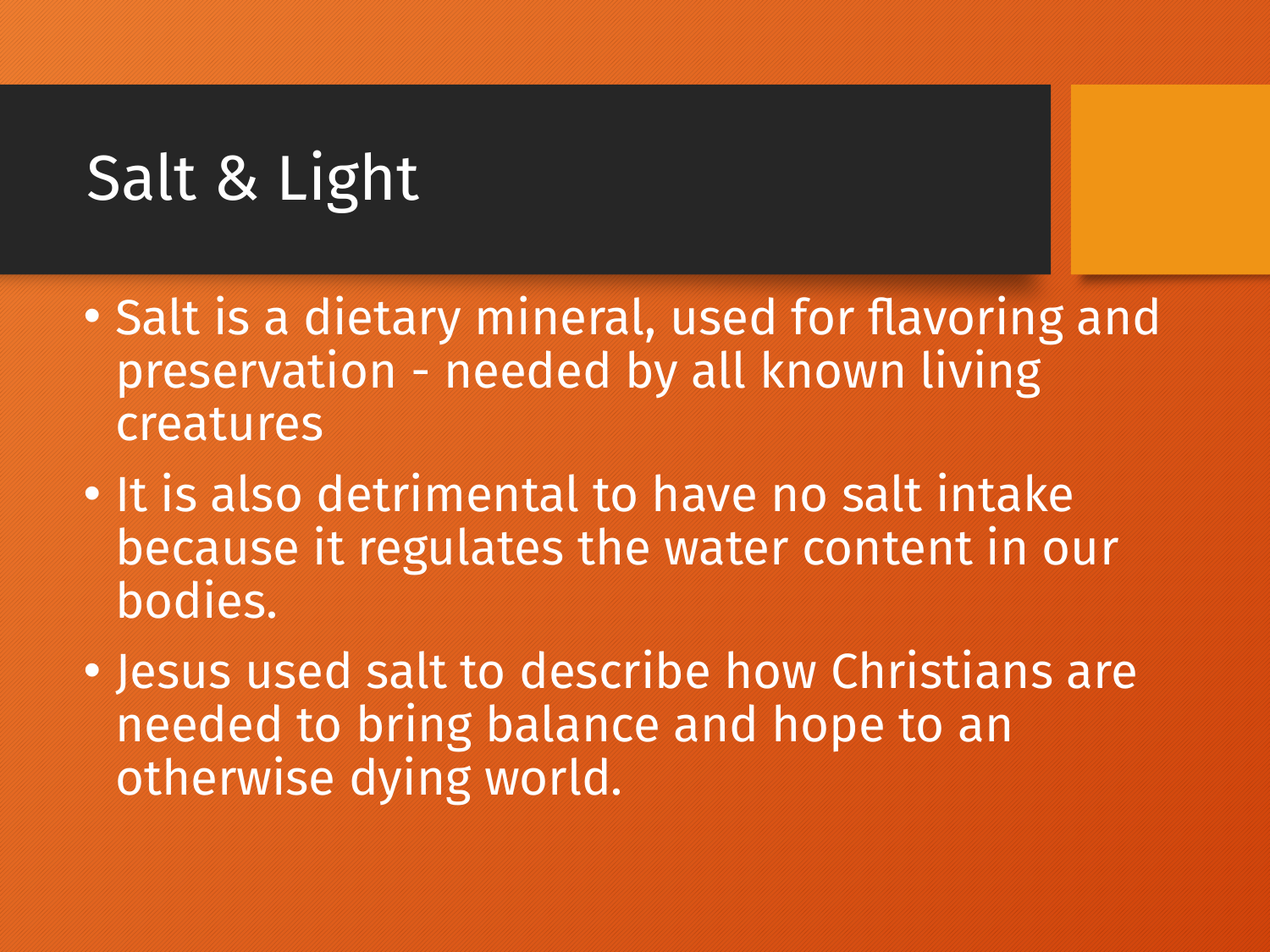

# Salt & Light
Salt is a dietary mineral, used for flavoring and preservation - needed by all known living creatures
It is also detrimental to have no salt intake because it regulates the water content in our bodies.
Jesus used salt to describe how Christians are needed to bring balance and hope to an otherwise dying world.